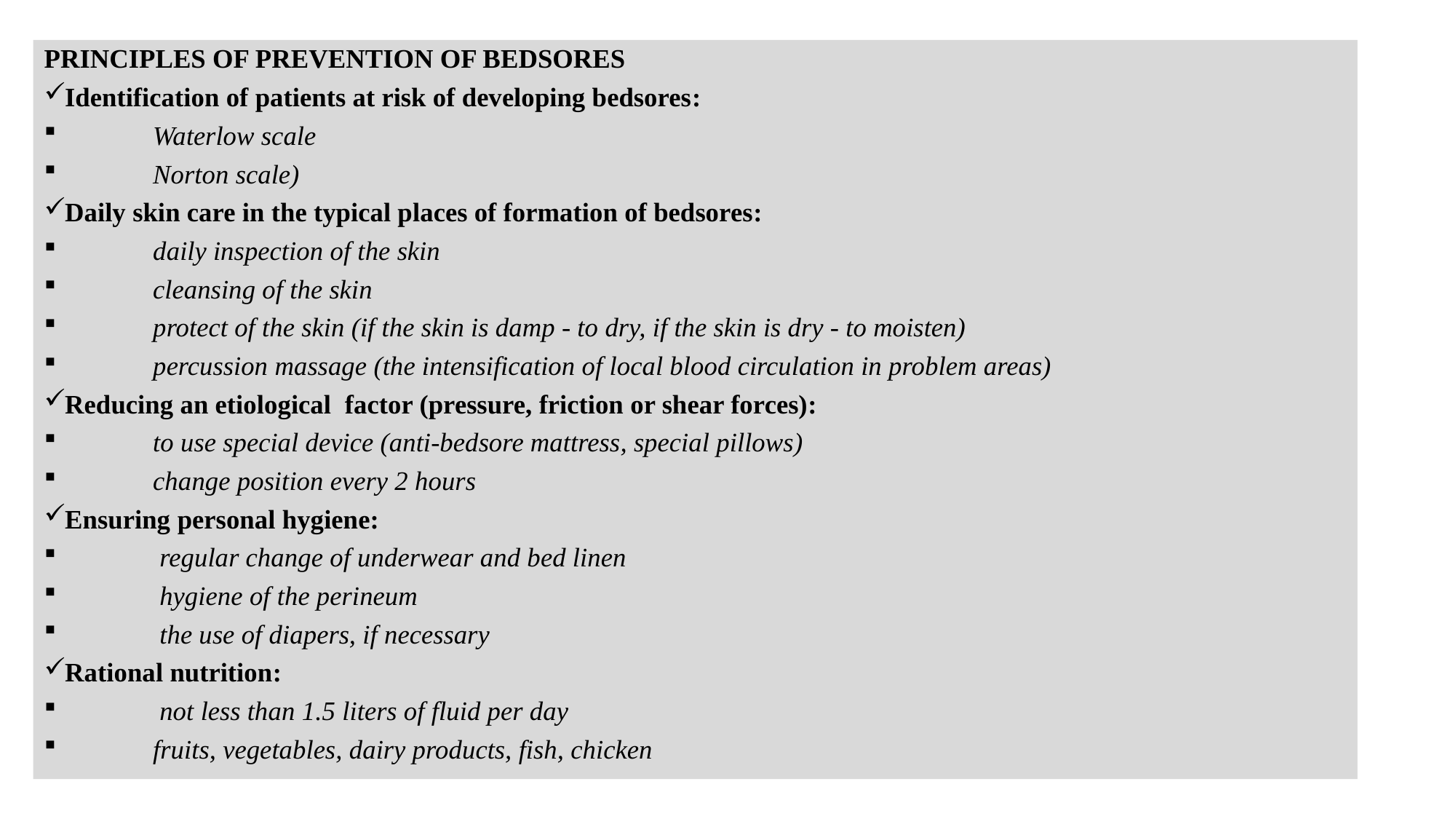

PRINCIPLES OF PREVENTION OF BEDSORES
 Identification of patients at risk of developing bedsores:
               Waterlow scale
               Norton scale)
 Daily skin care in the typical places of formation of bedsores:
               daily inspection of the skin
               cleansing of the skin
               protect of the skin (if the skin is damp - to dry, if the skin is dry - to moisten)
               percussion massage (the intensification of local blood circulation in problem areas)
 Reducing an etiological  factor (pressure, friction or shear forces):
               to use special device (anti-bedsore mattress, special pillows)
               change position every 2 hours
 Ensuring personal hygiene:
                regular change of underwear and bed linen
                hygiene of the perineum
                the use of diapers, if necessary
 Rational nutrition:
                not less than 1.5 liters of fluid per day
               fruits, vegetables, dairy products, fish, chicken